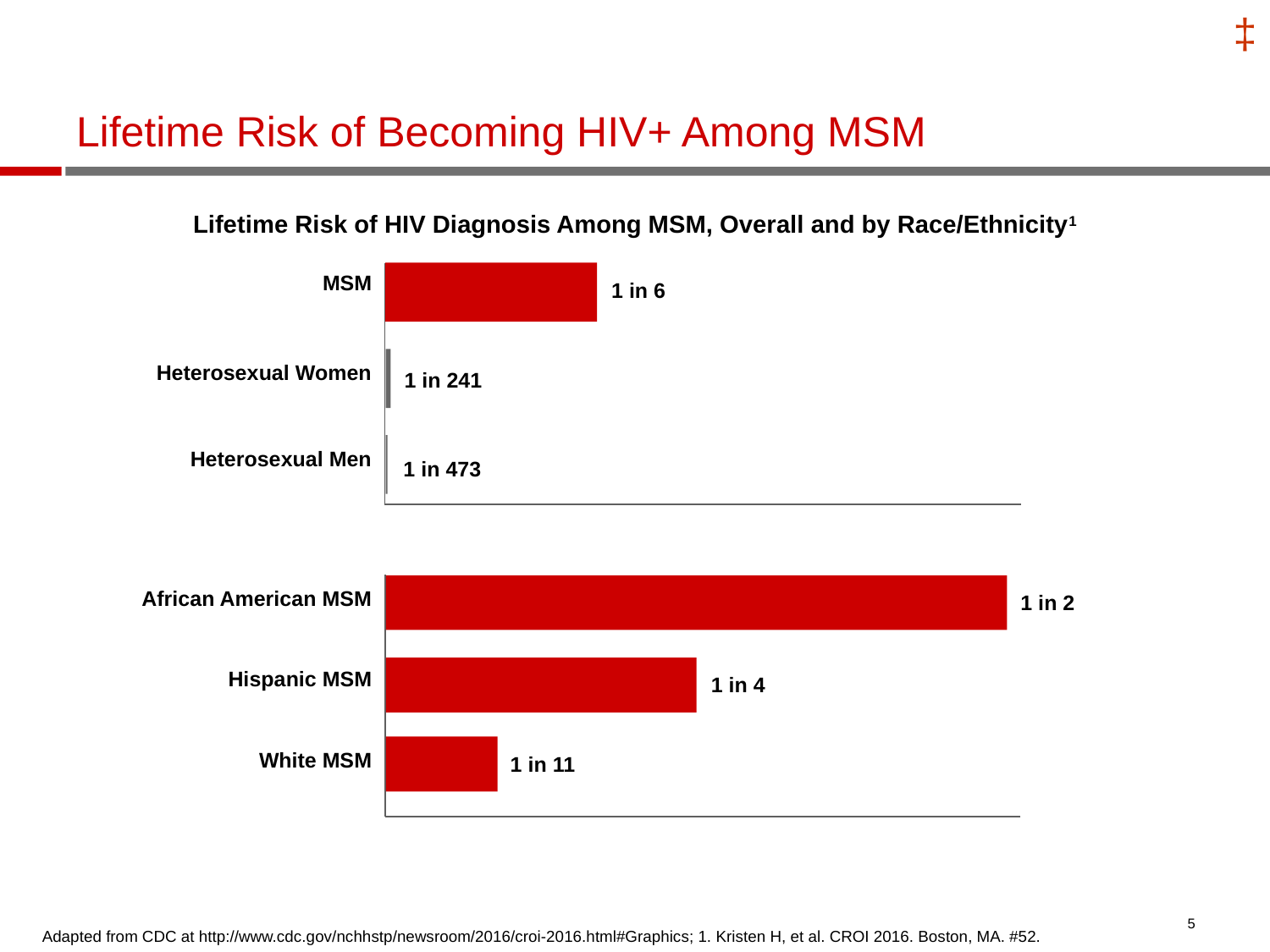

# Lifetime Risk of Becoming HIV+ Among MSM
Lifetime Risk of HIV Diagnosis Among MSM, Overall and by Race/Ethnicity1

MSM
1 in 6

Heterosexual Women
1 in 241

Heterosexual Men
1 in 473

1 in 2

Hispanic MSM
1 in 4

White MSM
1 in 11
African American MSM

Adapted from CDC at http://www.cdc.gov/nchhstp/newsroom/2016/croi-2016.html#Graphics; 1. Kristen H, et al. CROI 2016. Boston, MA. #52.